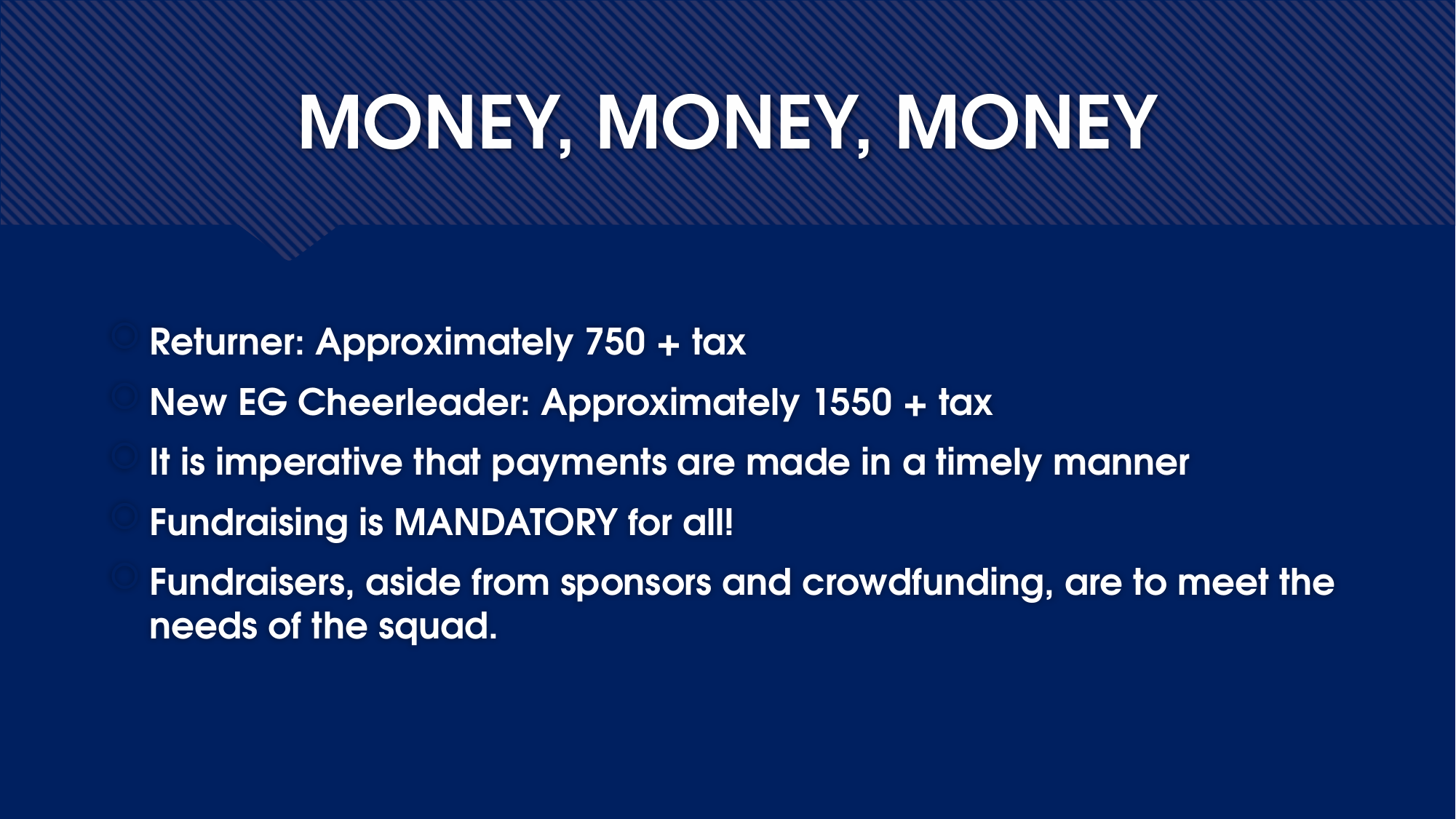

# MONEY, MONEY, MONEY
Returner: Approximately 750 + tax
New EG Cheerleader: Approximately 1550 + tax
It is imperative that payments are made in a timely manner
Fundraising is MANDATORY for all!
Fundraisers, aside from sponsors and crowdfunding, are to meet the needs of the squad.